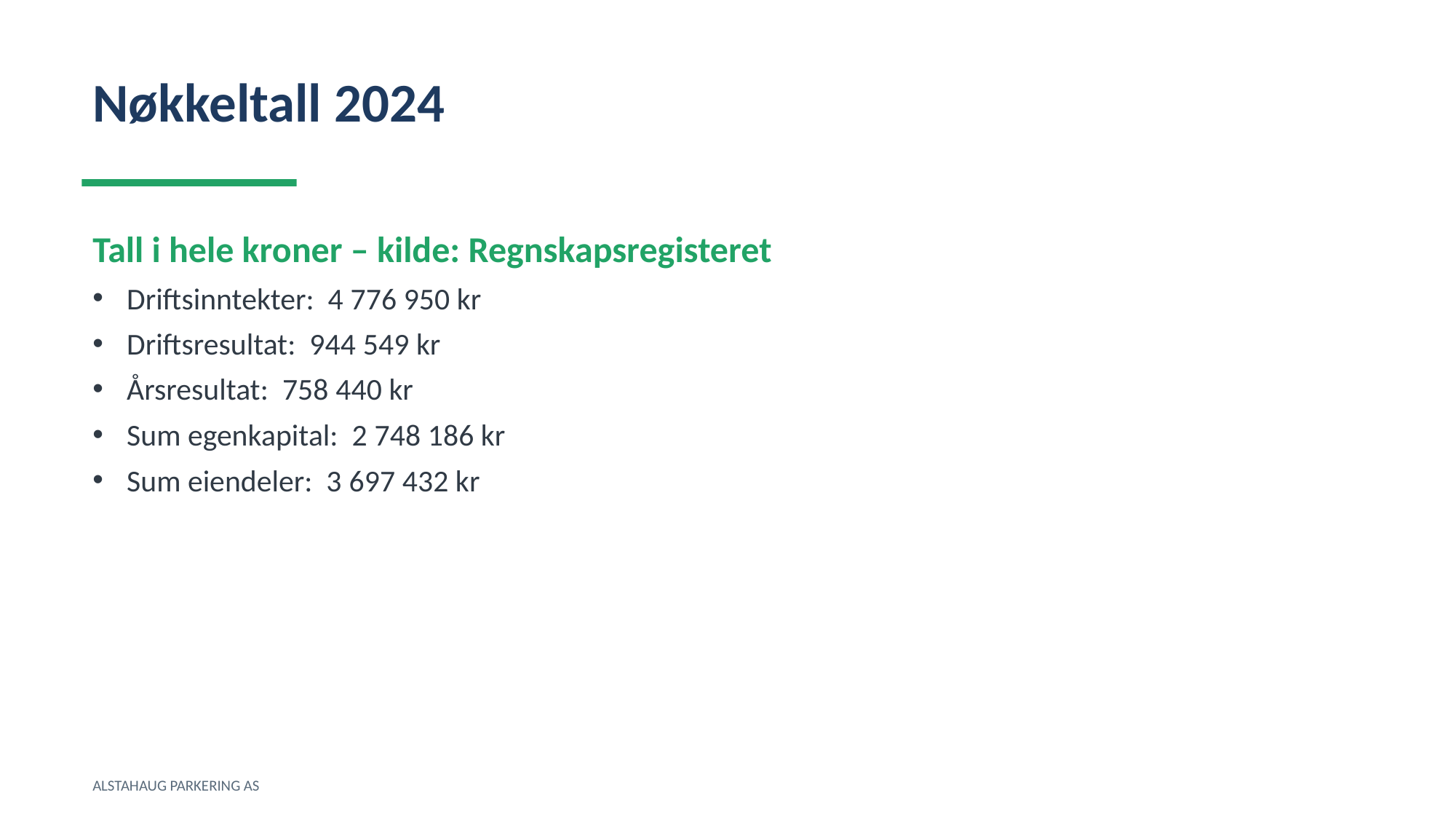

Nøkkeltall 2024

Tall i hele kroner – kilde: Regnskapsregisteret
Driftsinntekter:  4 776 950 kr
Driftsresultat:  944 549 kr
Årsresultat:  758 440 kr
Sum egenkapital:  2 748 186 kr
Sum eiendeler:  3 697 432 kr
ALSTAHAUG PARKERING AS